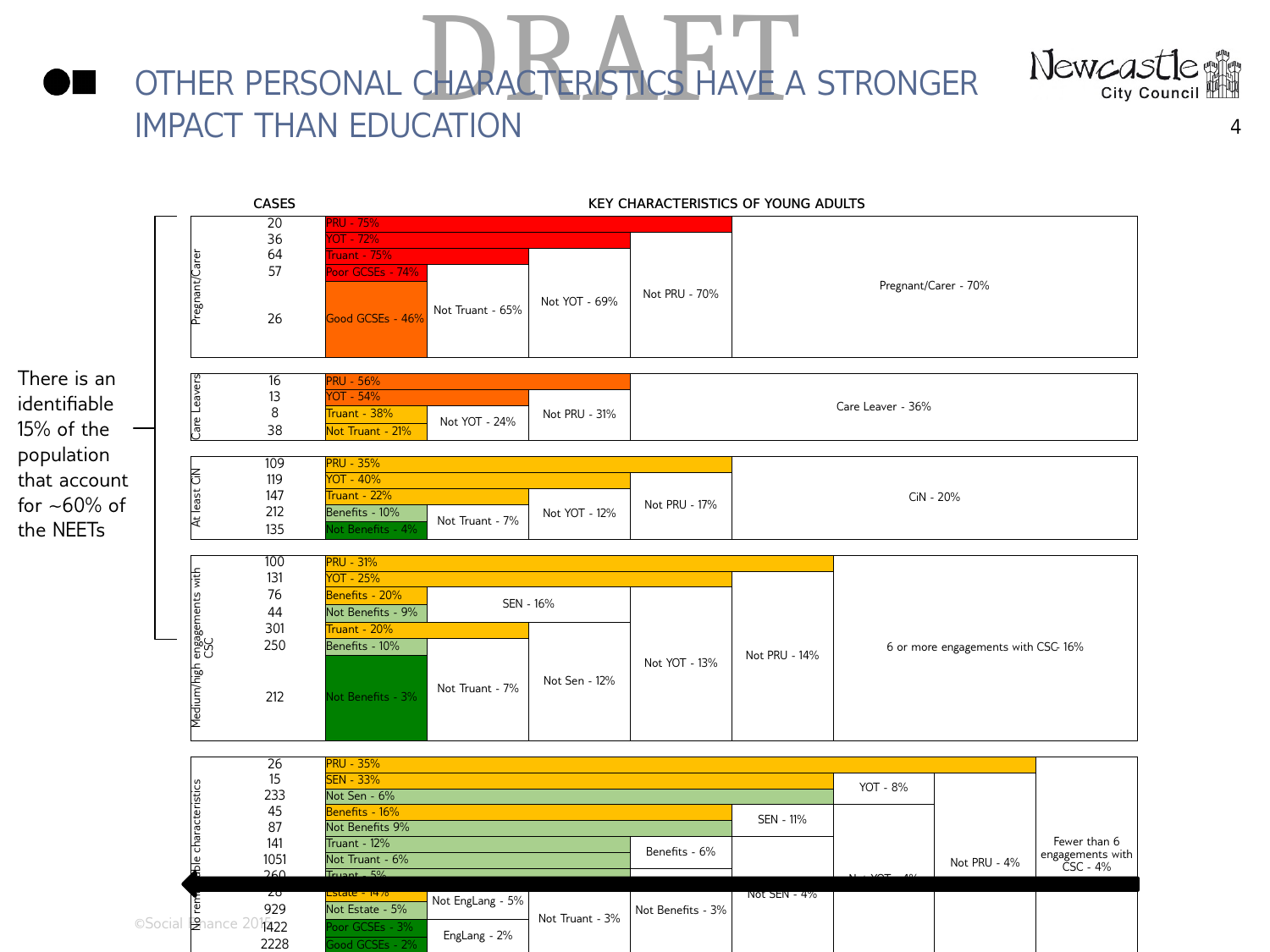

# other personal characteristics have a stronger impact than education
4
CASES
KEY CHARACTERISTICS OF YOUNG ADULTS

| Pregnant/Carer | 20 | PRU - 75% |  |  |  | Pregnant/Carer - 70% |  |  |  |
| --- | --- | --- | --- | --- | --- | --- | --- | --- | --- |
|  | 36 | YOT - 72% |  |  | Not PRU - 70% |  |  |  |  |
|  | 64 | Truant - 75% |  | Not YOT - 69% |  |  |  |  |  |
|  | 57 | Poor GCSEs - 74% | Not Truant - 65% |  |  |  |  |  |  |
|  | 26 | Good GCSEs - 46% |  |  |  |  |  |  |  |
|  |  |  |  |  |  |  |  |  |  |
| Care Leavers | 16 | PRU - 56% |  |  | Care Leaver - 36% |  |  |  |  |
|  | 13 | YOT - 54% |  | Not PRU - 31% |  |  |  |  |  |
|  | 8 | Truant - 38% | Not YOT - 24% |  |  |  |  |  |  |
|  | 38 | Not Truant - 21% |  |  |  |  |  |  |  |
|  |  |  |  |  |  |  |  |  |  |
| At least CiN | 109 | PRU - 35% |  |  |  | CiN - 20% |  |  |  |
|  | 119 | YOT - 40% |  |  | Not PRU - 17% |  |  |  |  |
|  | 147 | Truant - 22% |  | Not YOT - 12% |  |  |  |  |  |
|  | 212 | Benefits - 10% | Not Truant - 7% |  |  |  |  |  |  |
|  | 135 | Not Benefits - 4% |  |  |  |  |  |  |  |
|  |  |  |  |  |  |  |  |  |  |
| Medium/high engagements with CSC | 100 | PRU - 31% |  |  |  |  | 6 or more engagements with CSC- 16% |  |  |
|  | 131 | YOT - 25% |  |  |  | Not PRU - 14% |  |  |  |
|  | 76 | Benefits - 20% | SEN - 16% |  | Not YOT - 13% |  |  |  |  |
|  | 44 | Not Benefits - 9% |  |  |  |  |  |  |  |
|  | 301 | Truant - 20% |  | Not Sen - 12% |  |  |  |  |  |
|  | 250 | Benefits - 10% | Not Truant - 7% |  |  |  |  |  |  |
|  | 212 | Not Benefits - 3% |  |  |  |  |  |  |  |
|  |  |  |  |  |  |  |  |  |  |
| No remarkable characteristics | 26 | PRU - 35% |  |  |  |  |  |  | Fewer than 6 engagements with CSC - 4% |
|  | 15 | SEN - 33% |  |  |  |  | YOT - 8% | Not PRU - 4% |  |
|  | 233 | Not Sen - 6% |  |  |  |  |  |  |  |
|  | 45 | Benefits - 16% |  |  |  | SEN - 11% | Not YOT - 4% |  |  |
|  | 87 | Not Benefits 9% |  |  |  |  |  |  |  |
|  | 141 | Truant - 12% |  |  | Benefits - 6% | Not SEN - 4% |  |  |  |
|  | 1051 | Not Truant - 6% |  |  |  |  |  |  |  |
|  | 260 | Truant - 5% |  |  | Not Benefits - 3% |  |  |  |  |
|  | 28 | Estate - 14% | Not EngLang - 5% | Not Truant - 3% |  |  |  |  |  |
|  | 929 | Not Estate - 5% |  |  |  |  |  |  |  |
|  | 1422 | Poor GCSEs - 3% | EngLang - 2% |  |  |  |  |  |  |
|  | 2228 | Good GCSEs - 2% |  |  |  |  |  |  |  |
There is an identifiable 15% of the population that account for ~60% of the NEETs